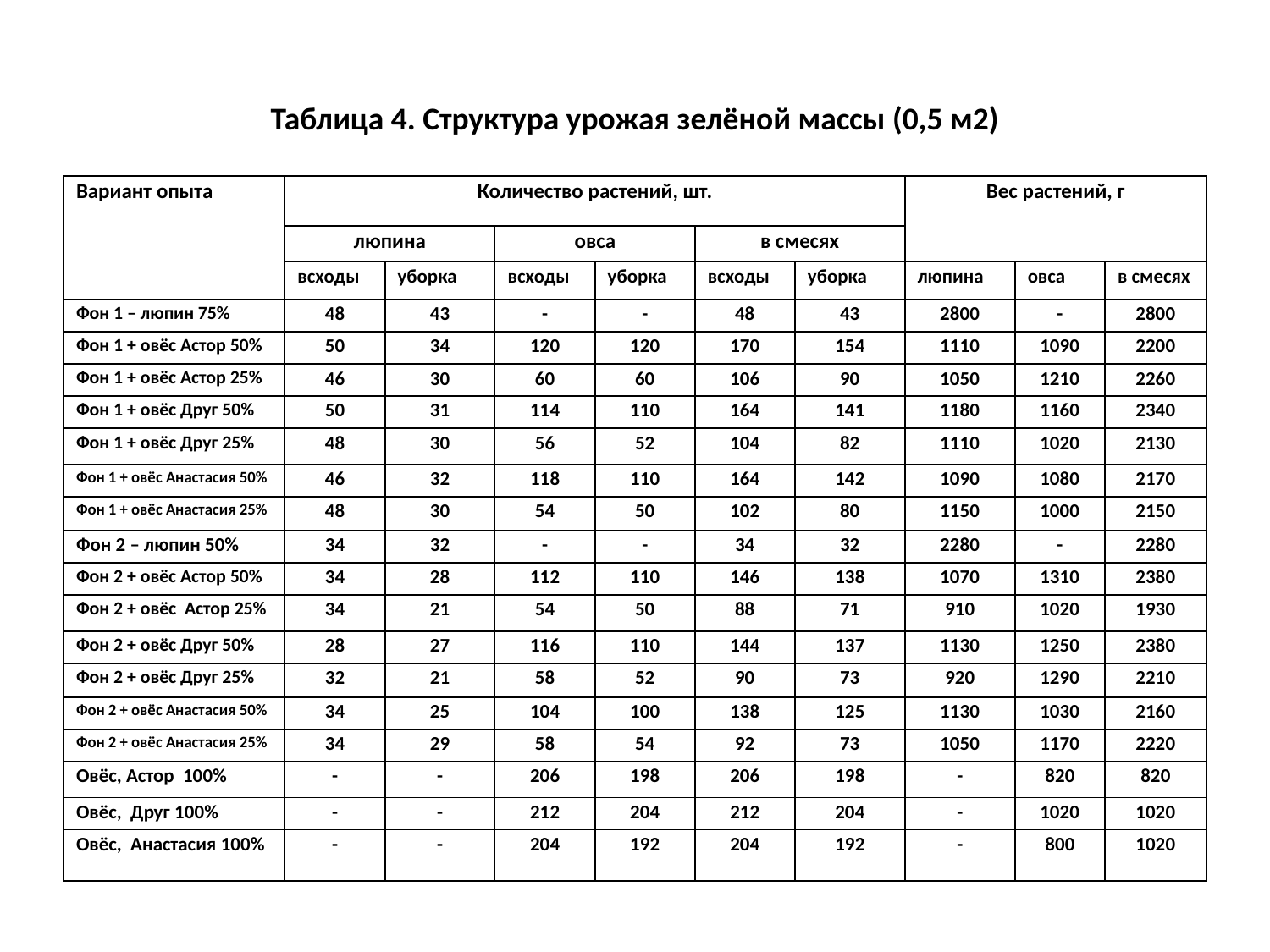

# Таблица 4. Структура урожая зелёной массы (0,5 м2)
| Вариант опыта | Количество растений, шт. |  |  |  |  |  | Вес растений, г |  |  |
| --- | --- | --- | --- | --- | --- | --- | --- | --- | --- |
|  | люпина |  | овса |  | в смесях |  |  |  |  |
|  | всходы | уборка | всходы | уборка | всходы | уборка | люпина | овса | в смесях |
| Фон 1 – люпин 75% | 48 | 43 | - | - | 48 | 43 | 2800 | - | 2800 |
| Фон 1 + овёс Астор 50% | 50 | 34 | 120 | 120 | 170 | 154 | 1110 | 1090 | 2200 |
| Фон 1 + овёс Астор 25% | 46 | 30 | 60 | 60 | 106 | 90 | 1050 | 1210 | 2260 |
| Фон 1 + овёс Друг 50% | 50 | 31 | 114 | 110 | 164 | 141 | 1180 | 1160 | 2340 |
| Фон 1 + овёс Друг 25% | 48 | 30 | 56 | 52 | 104 | 82 | 1110 | 1020 | 2130 |
| Фон 1 + овёс Анастасия 50% | 46 | 32 | 118 | 110 | 164 | 142 | 1090 | 1080 | 2170 |
| Фон 1 + овёс Анастасия 25% | 48 | 30 | 54 | 50 | 102 | 80 | 1150 | 1000 | 2150 |
| Фон 2 – люпин 50% | 34 | 32 | - | - | 34 | 32 | 2280 | - | 2280 |
| Фон 2 + овёс Астор 50% | 34 | 28 | 112 | 110 | 146 | 138 | 1070 | 1310 | 2380 |
| Фон 2 + овёс Астор 25% | 34 | 21 | 54 | 50 | 88 | 71 | 910 | 1020 | 1930 |
| Фон 2 + овёс Друг 50% | 28 | 27 | 116 | 110 | 144 | 137 | 1130 | 1250 | 2380 |
| Фон 2 + овёс Друг 25% | 32 | 21 | 58 | 52 | 90 | 73 | 920 | 1290 | 2210 |
| Фон 2 + овёс Анастасия 50% | 34 | 25 | 104 | 100 | 138 | 125 | 1130 | 1030 | 2160 |
| Фон 2 + овёс Анастасия 25% | 34 | 29 | 58 | 54 | 92 | 73 | 1050 | 1170 | 2220 |
| Овёс, Астор 100% | - | - | 206 | 198 | 206 | 198 | - | 820 | 820 |
| Овёс, Друг 100% | - | - | 212 | 204 | 212 | 204 | - | 1020 | 1020 |
| Овёс, Анастасия 100% | - | - | 204 | 192 | 204 | 192 | - | 800 | 1020 |